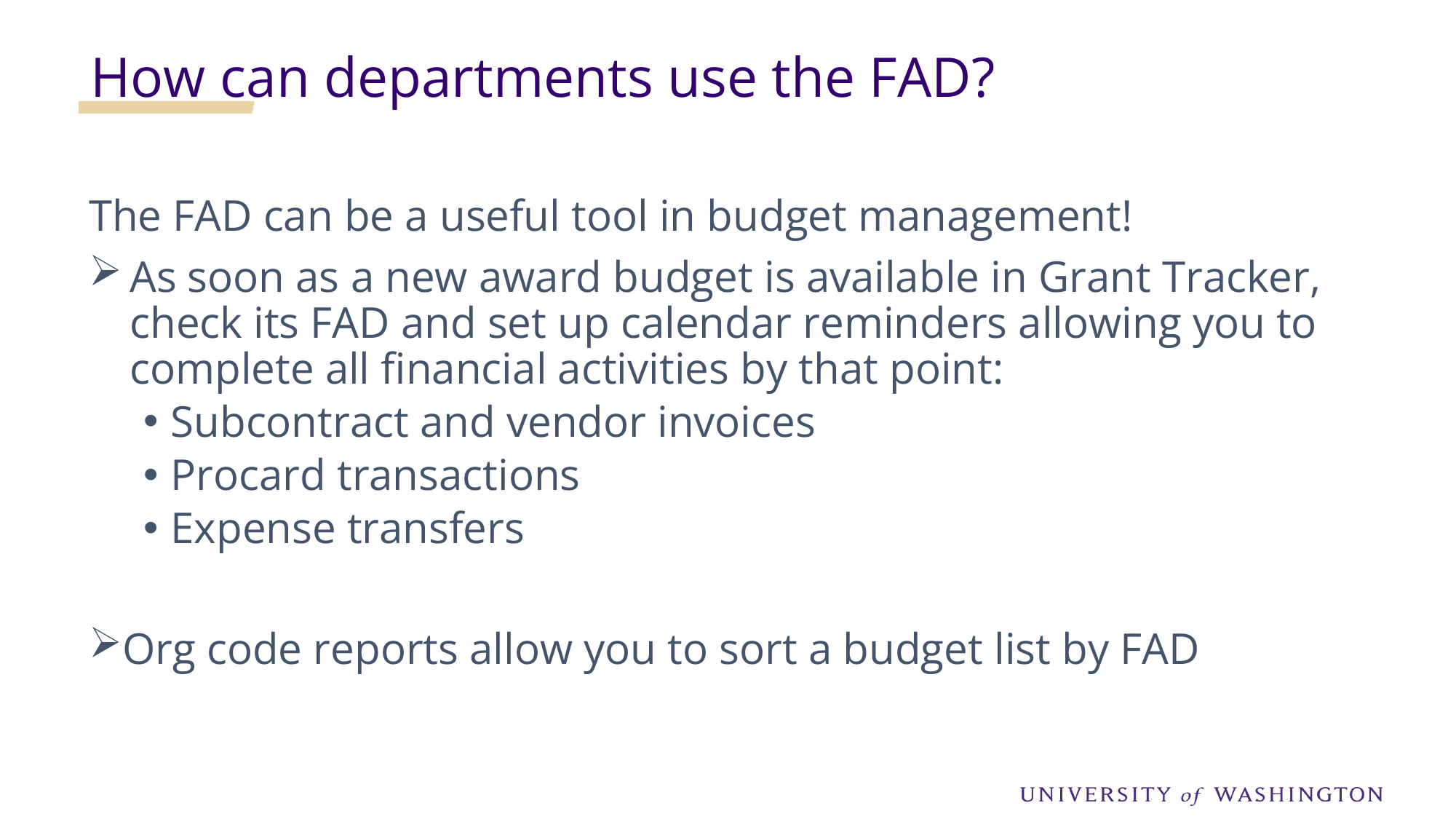

How can departments use the FAD?

The FAD can be a useful tool in budget management!
As soon as a new award budget is available in Grant Tracker, check its FAD and set up calendar reminders allowing you to complete all financial activities by that point:
Subcontract and vendor invoices
Procard transactions
Expense transfers

Org code reports allow you to sort a budget list by FAD